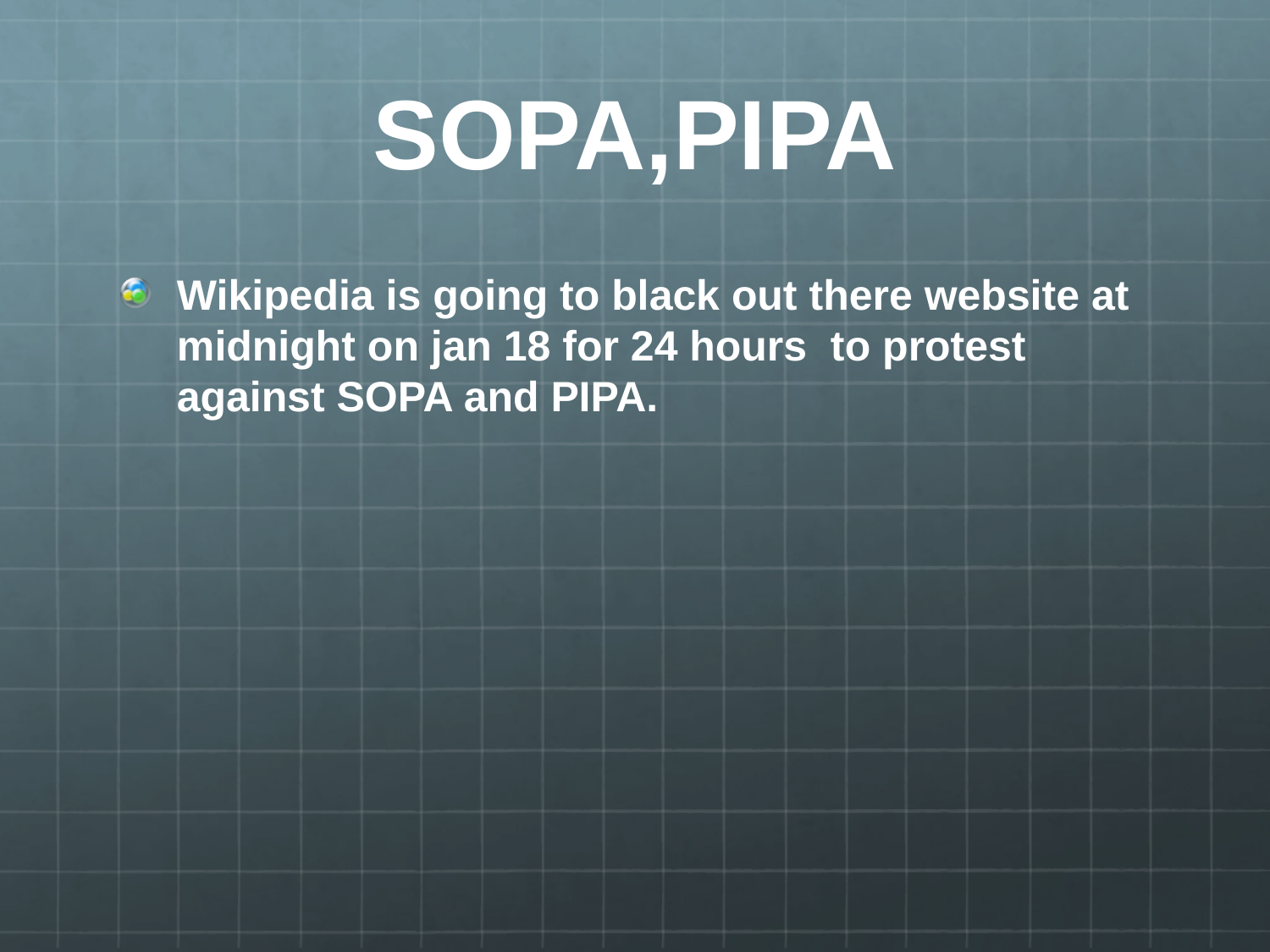

# SOPA,PIPA
Wikipedia is going to black out there website at midnight on jan 18 for 24 hours  to protest against SOPA and PIPA.